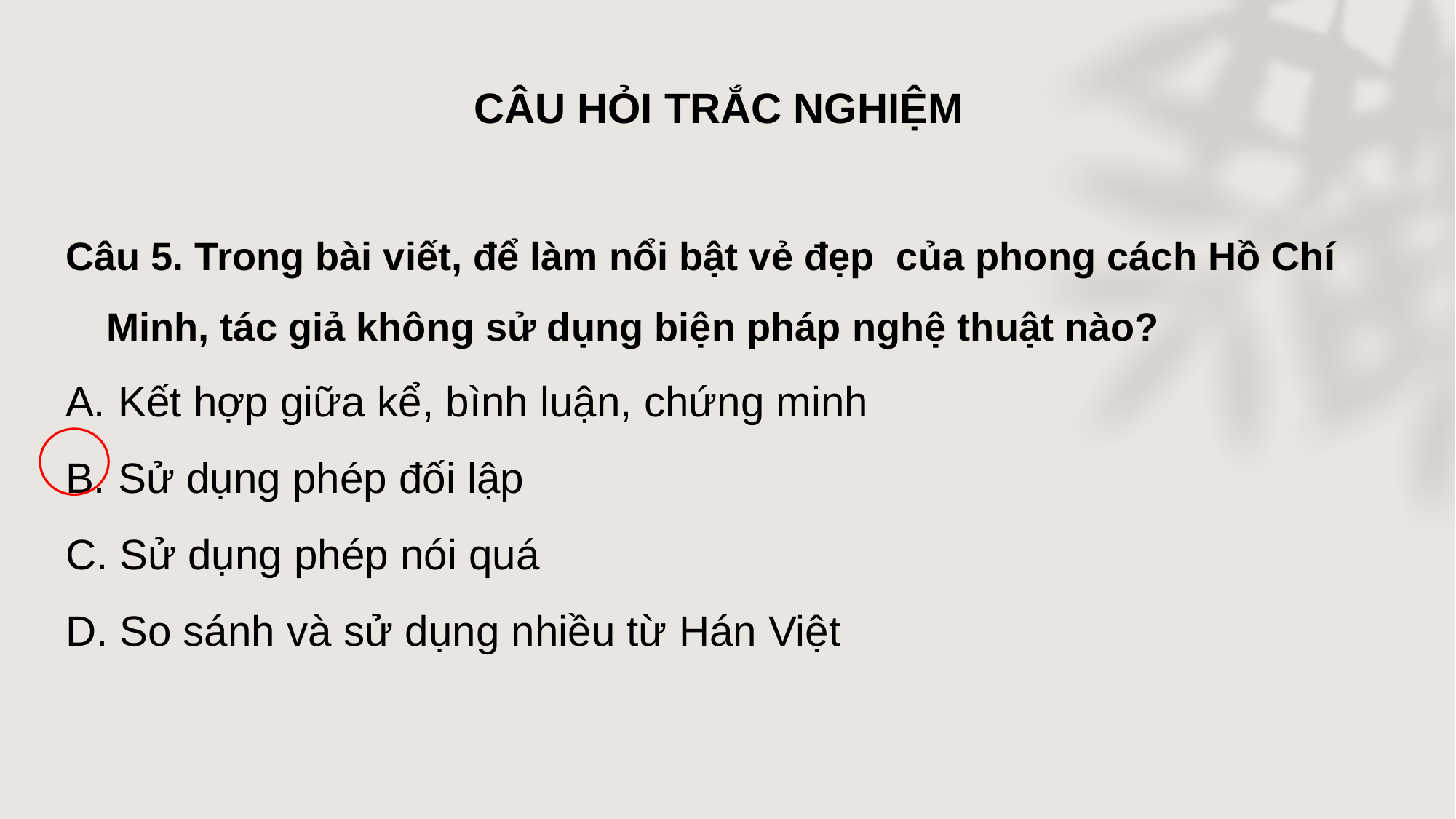

CÂU HỎI TRẮC NGHIỆM
Câu 5. Trong bài viết, để làm nổi bật vẻ đẹp  của phong cách Hồ Chí Minh, tác giả không sử dụng biện pháp nghệ thuật nào?
 Kết hợp giữa kể, bình luận, chứng minh
 Sử dụng phép đối lập
 Sử dụng phép nói quá
 So sánh và sử dụng nhiều từ Hán Việt